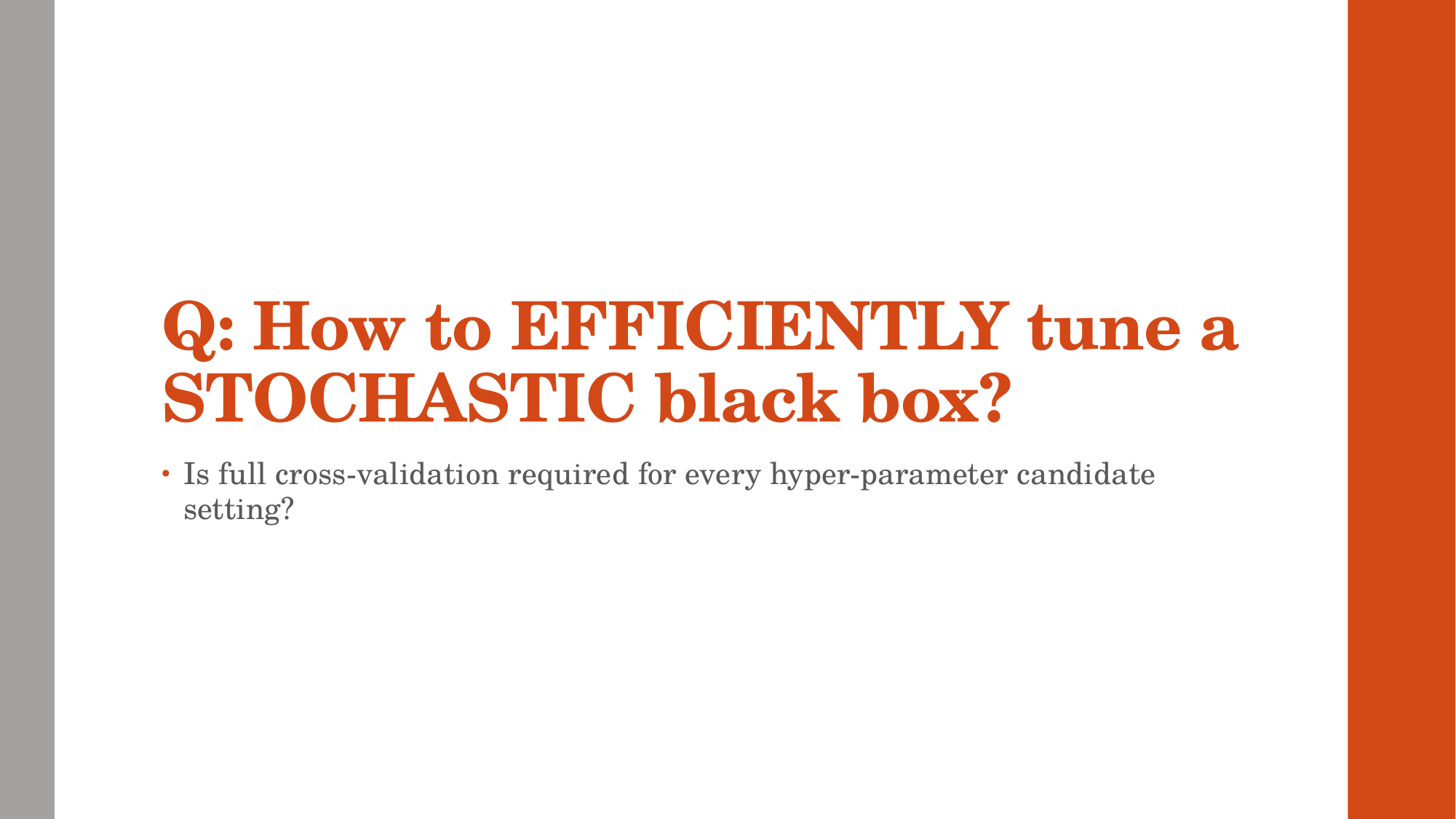

# Q: How to EFFICIENTLY tune a STOCHASTIC black box?
Is full cross-validation required for every hyper-parameter candidate setting?